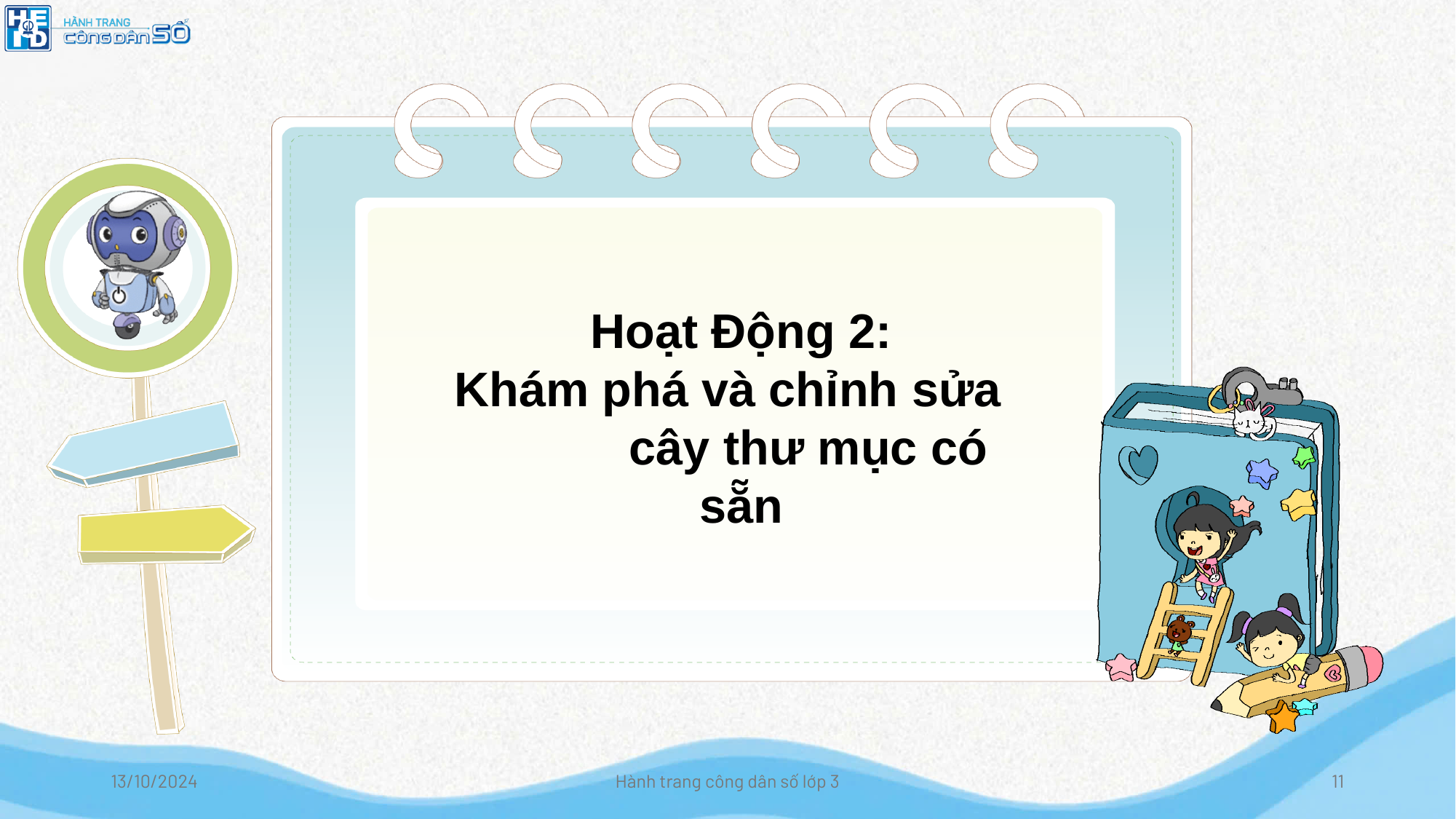

Hoạt Động 2:
Khám phá và chỉnh sửa             cây thư mục có sẵn
13/10/2024
Hành trang công dân số lớp 3
11